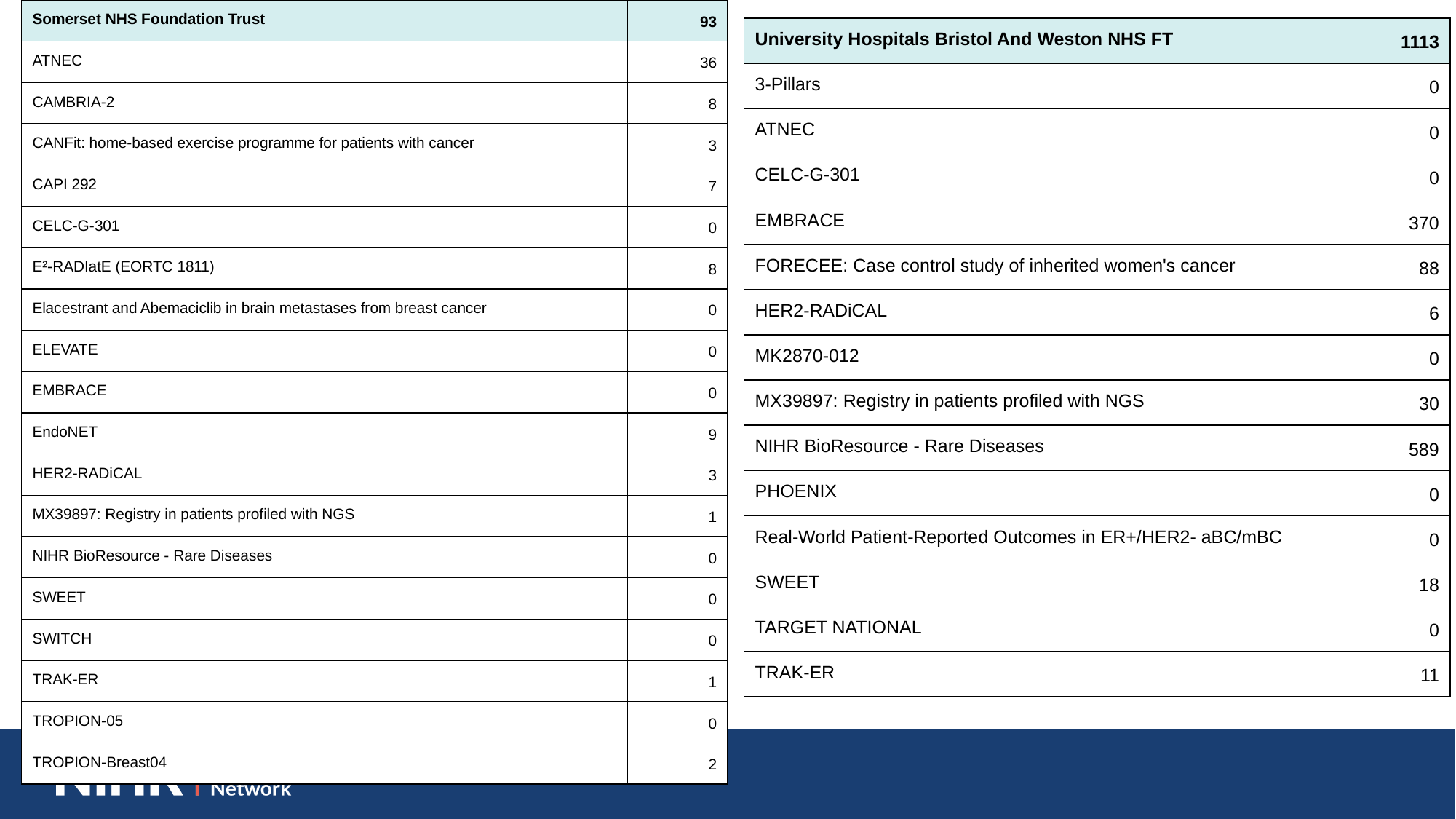

| Somerset NHS Foundation Trust | 93 |
| --- | --- |
| ATNEC | 36 |
| CAMBRIA-2 | 8 |
| CANFit: home-based exercise programme for patients with cancer | 3 |
| CAPI 292 | 7 |
| CELC-G-301 | 0 |
| E²-RADIatE (EORTC 1811) | 8 |
| Elacestrant and Abemaciclib in brain metastases from breast cancer | 0 |
| ELEVATE | 0 |
| EMBRACE | 0 |
| EndoNET | 9 |
| HER2-RADiCAL | 3 |
| MX39897: Registry in patients profiled with NGS | 1 |
| NIHR BioResource - Rare Diseases | 0 |
| SWEET | 0 |
| SWITCH | 0 |
| TRAK-ER | 1 |
| TROPION-05 | 0 |
| TROPION-Breast04 | 2 |
| University Hospitals Bristol And Weston NHS FT | 1113 |
| --- | --- |
| 3-Pillars | 0 |
| ATNEC | 0 |
| CELC-G-301 | 0 |
| EMBRACE | 370 |
| FORECEE: Case control study of inherited women's cancer | 88 |
| HER2-RADiCAL | 6 |
| MK2870-012 | 0 |
| MX39897: Registry in patients profiled with NGS | 30 |
| NIHR BioResource - Rare Diseases | 589 |
| PHOENIX | 0 |
| Real-World Patient-Reported Outcomes in ER+/HER2- aBC/mBC | 0 |
| SWEET | 18 |
| TARGET NATIONAL | 0 |
| TRAK-ER | 11 |